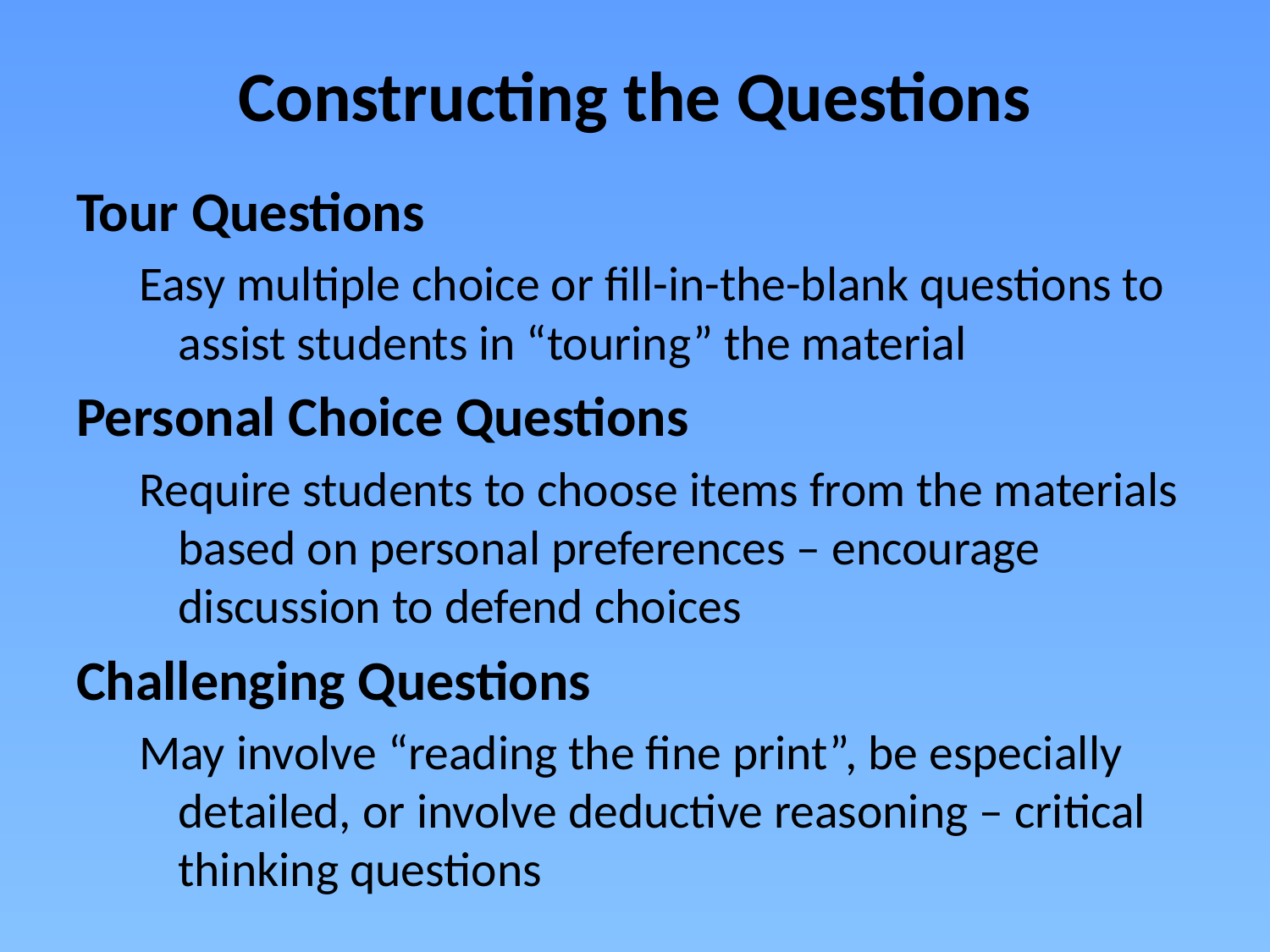

# Constructing the Questions
Tour Questions
Easy multiple choice or fill-in-the-blank questions to assist students in “touring” the material
Personal Choice Questions
Require students to choose items from the materials based on personal preferences – encourage discussion to defend choices
Challenging Questions
May involve “reading the fine print”, be especially detailed, or involve deductive reasoning – critical thinking questions